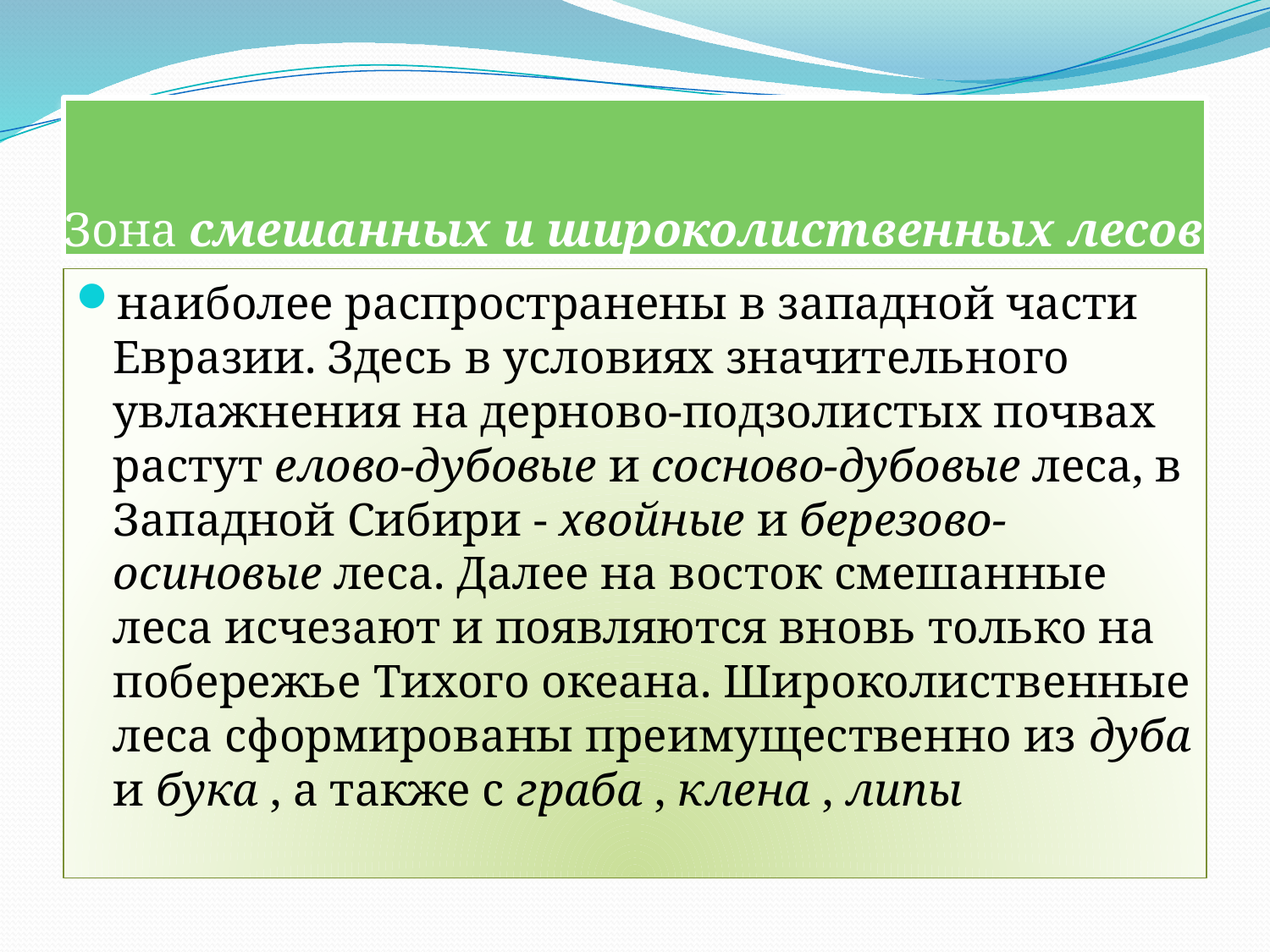

# Зона смешанных и широколиственных лесов
наиболее распространены в западной части Евразии. Здесь в условиях значительного увлажнения на дерново-подзолистых почвах растут елово-дубовые и сосново-дубовые леса, в Западной Сибири - хвойные и березово-осиновые леса. Далее на восток смешанные леса исчезают и появляются вновь только на побережье Тихого океана. Широколиственные леса сформированы преимущественно из дуба и бука , а также с граба , клена , липы